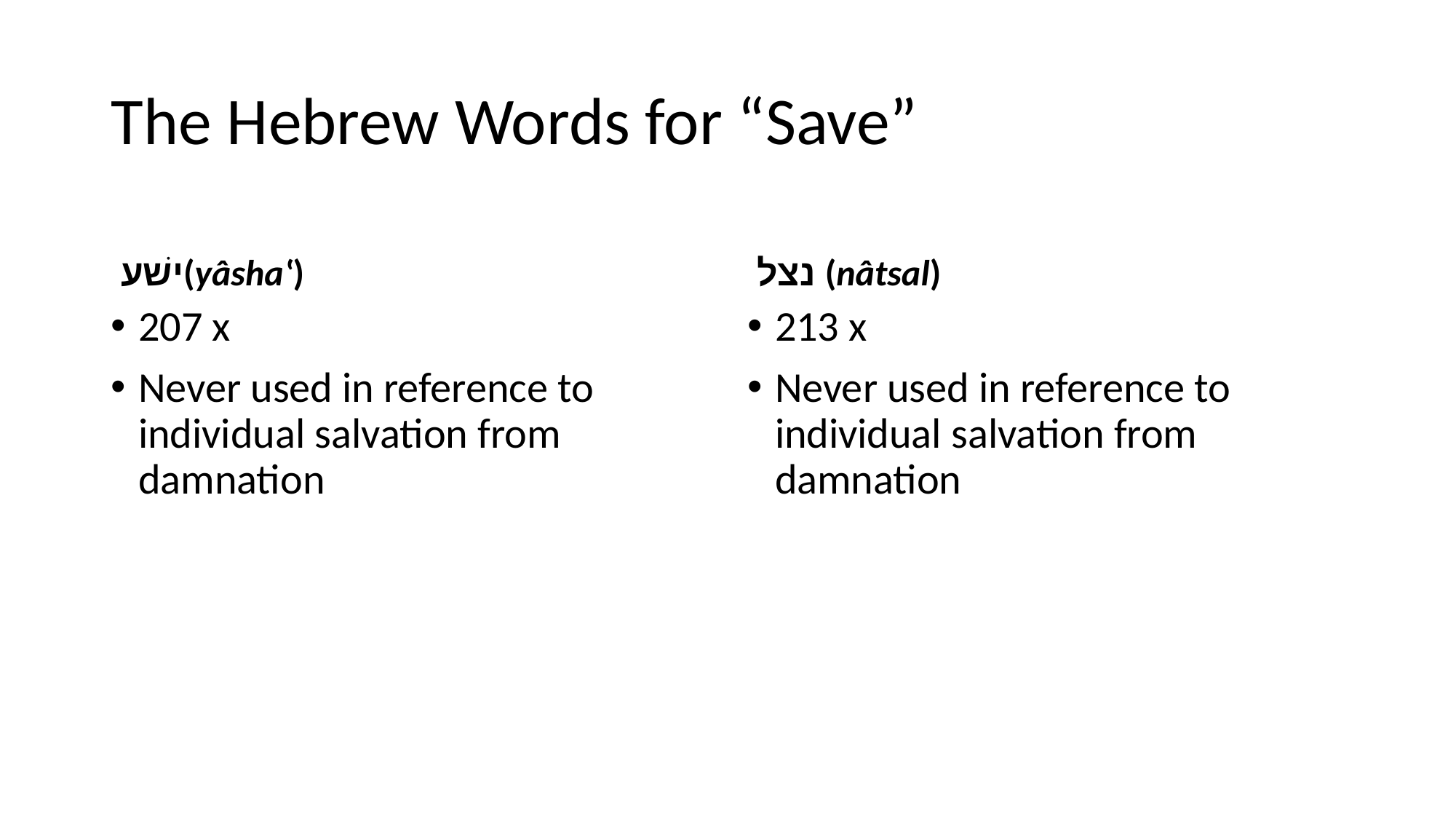

# The Hebrew Words for “Save”
 ישׁע(yâsha‛)
 נצל (nâtsal)
207 x
Never used in reference to individual salvation from damnation

213 x
Never used in reference to individual salvation from damnation